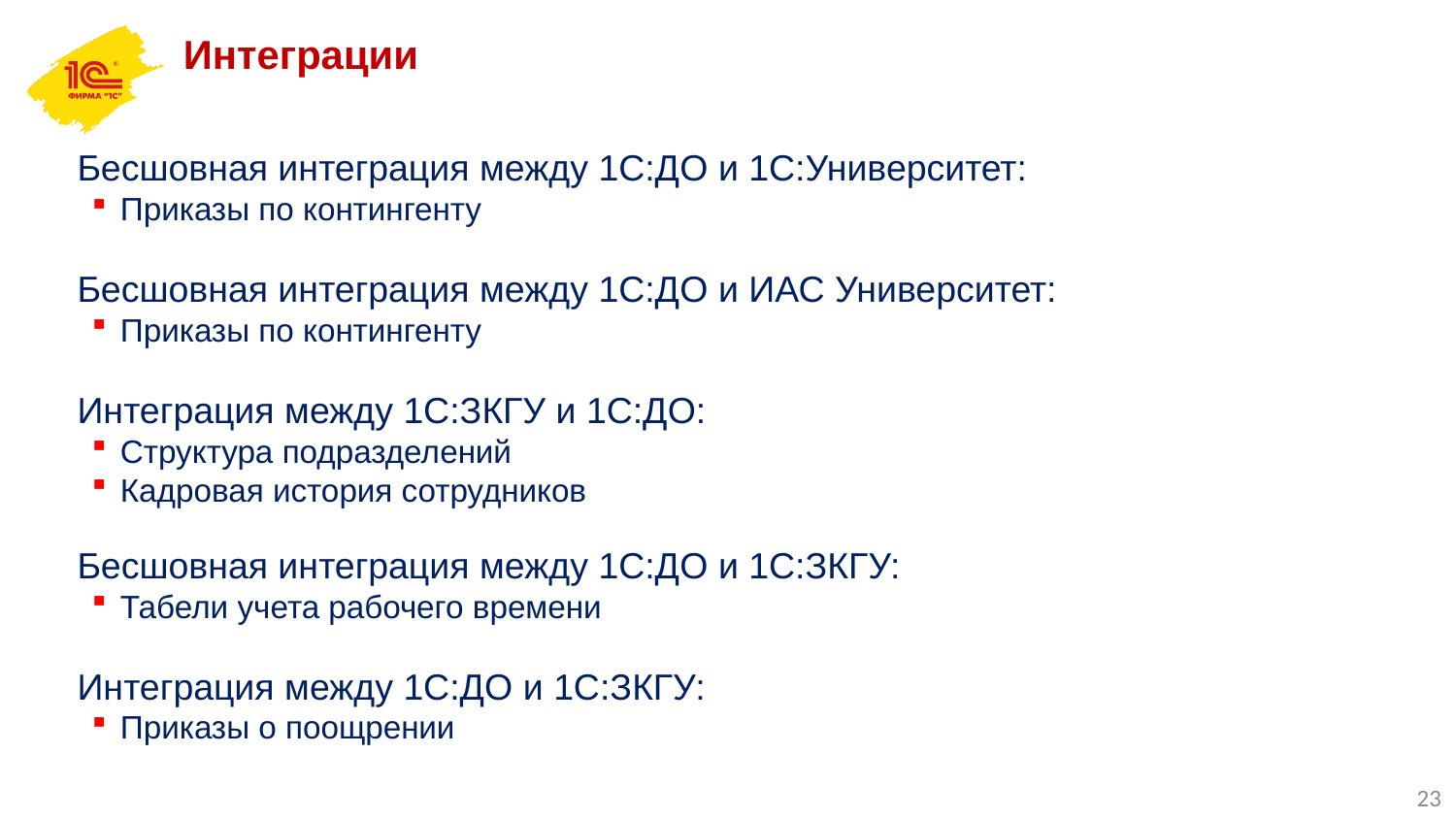

Интеграции
Бесшовная интеграция между 1С:ДО и 1С:Университет:
Приказы по контингенту

Бесшовная интеграция между 1С:ДО и ИАС Университет:
Приказы по контингенту

Интеграция между 1С:ЗКГУ и 1С:ДО:
Структура подразделений
Кадровая история сотрудников

Бесшовная интеграция между 1С:ДО и 1С:ЗКГУ:
Табели учета рабочего времени

Интеграция между 1С:ДО и 1С:ЗКГУ:
Приказы о поощрении

23